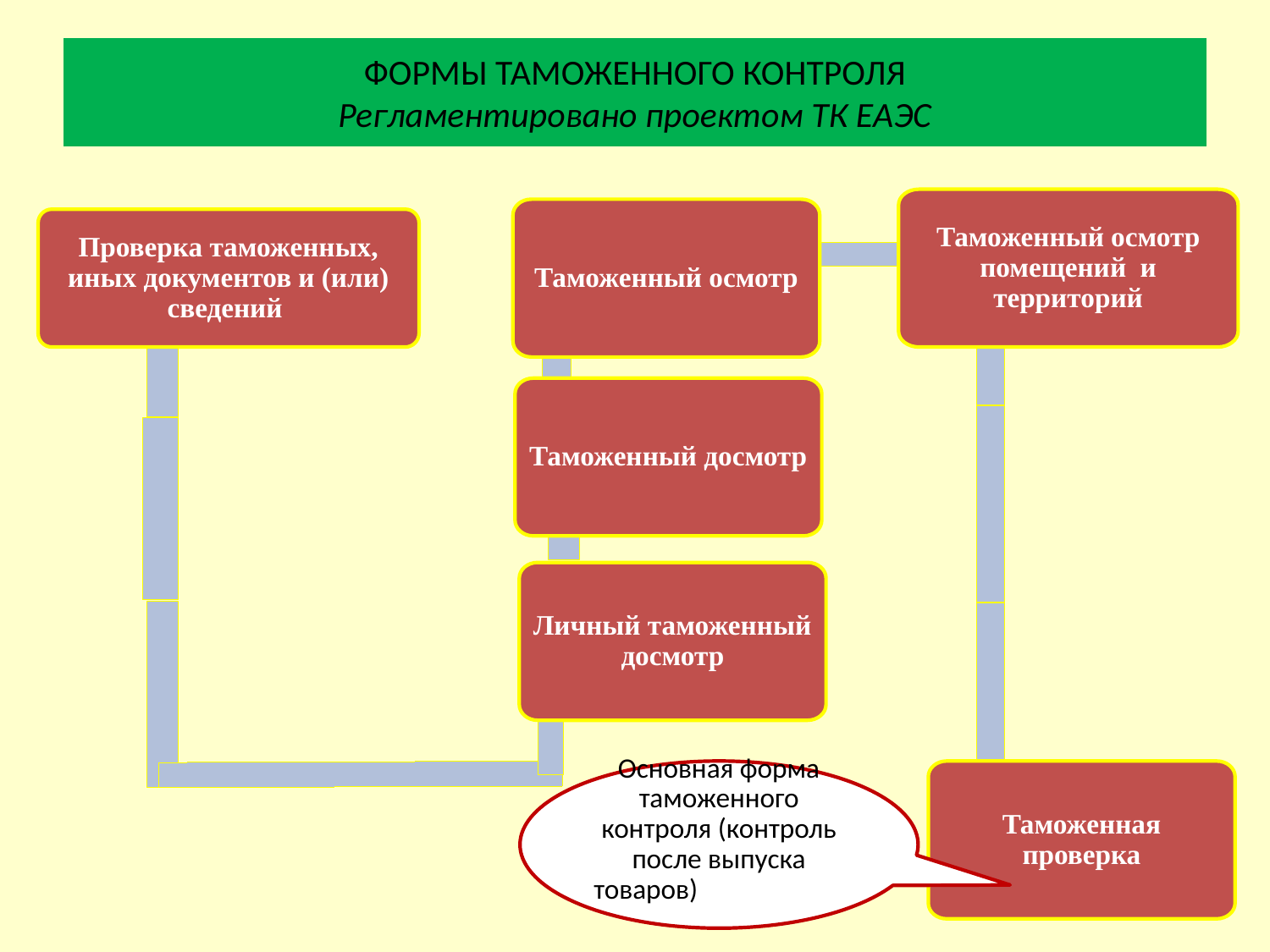

# ФОРМЫ ТАМОЖЕННОГО КОНТРОЛЯ Регламентировано проектом ТК ЕАЭС
Таможенный осмотр помещений  и территорий
Таможенный осмотр
Проверка таможенных, иных документов и (или) сведений

Таможенный досмотр

Личный таможенный досмотр

Таможенная проверка

Основная форма таможенного контроля (контроль после выпуска товаров)